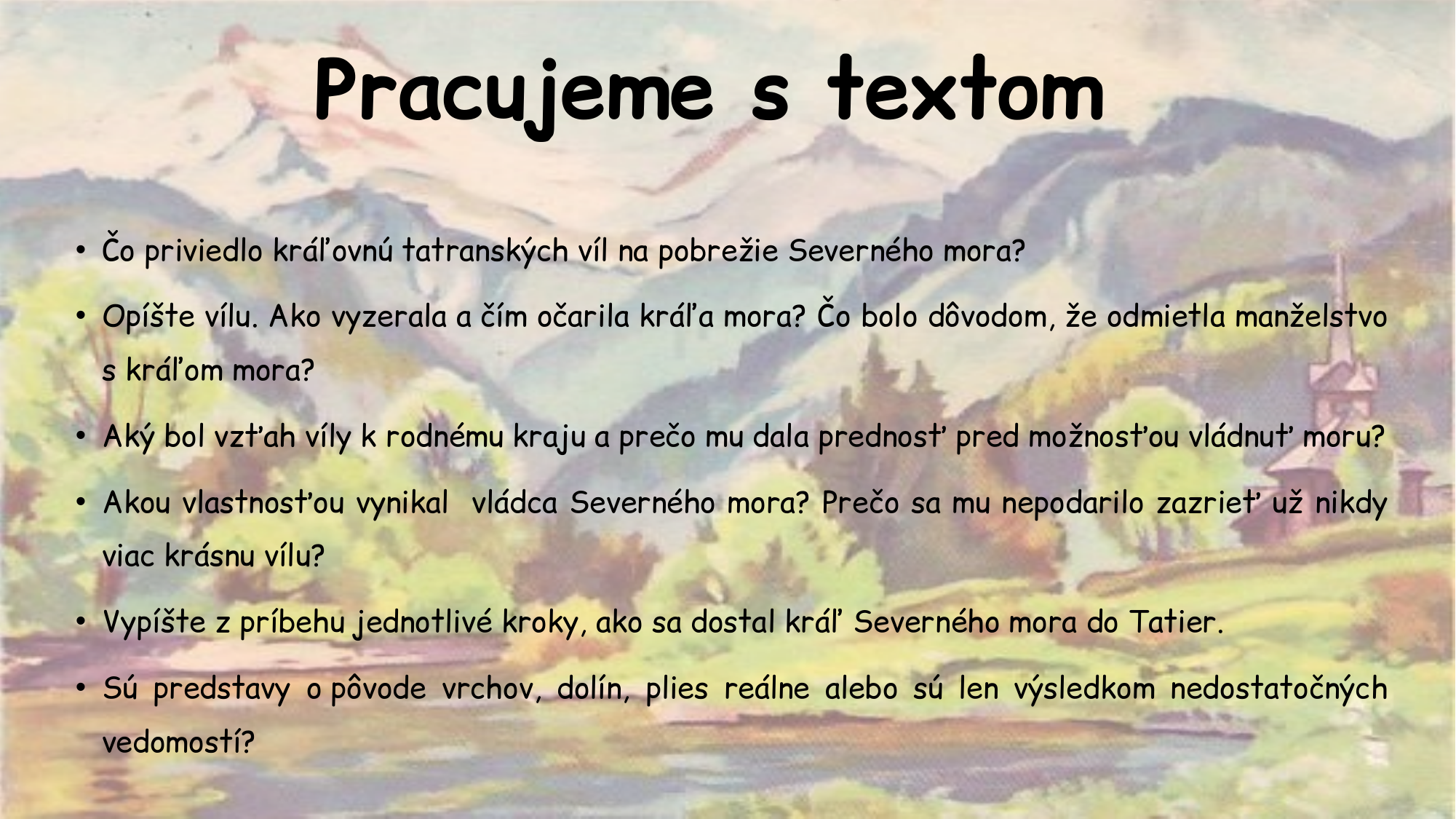

# Pracujeme s textom
Čo priviedlo kráľovnú tatranských víl na pobrežie Severného mora?
Opíšte vílu. Ako vyzerala a čím očarila kráľa mora? Čo bolo dôvodom, že odmietla manželstvo s kráľom mora?
Aký bol vzťah víly k rodnému kraju a prečo mu dala prednosť pred možnosťou vládnuť moru?
Akou vlastnosťou vynikal  vládca Severného mora? Prečo sa mu nepodarilo zazrieť už nikdy viac krásnu vílu?
Vypíšte z príbehu jednotlivé kroky, ako sa dostal kráľ Severného mora do Tatier.
Sú predstavy o pôvode vrchov, dolín, plies reálne alebo sú len výsledkom nedostatočných vedomostí?